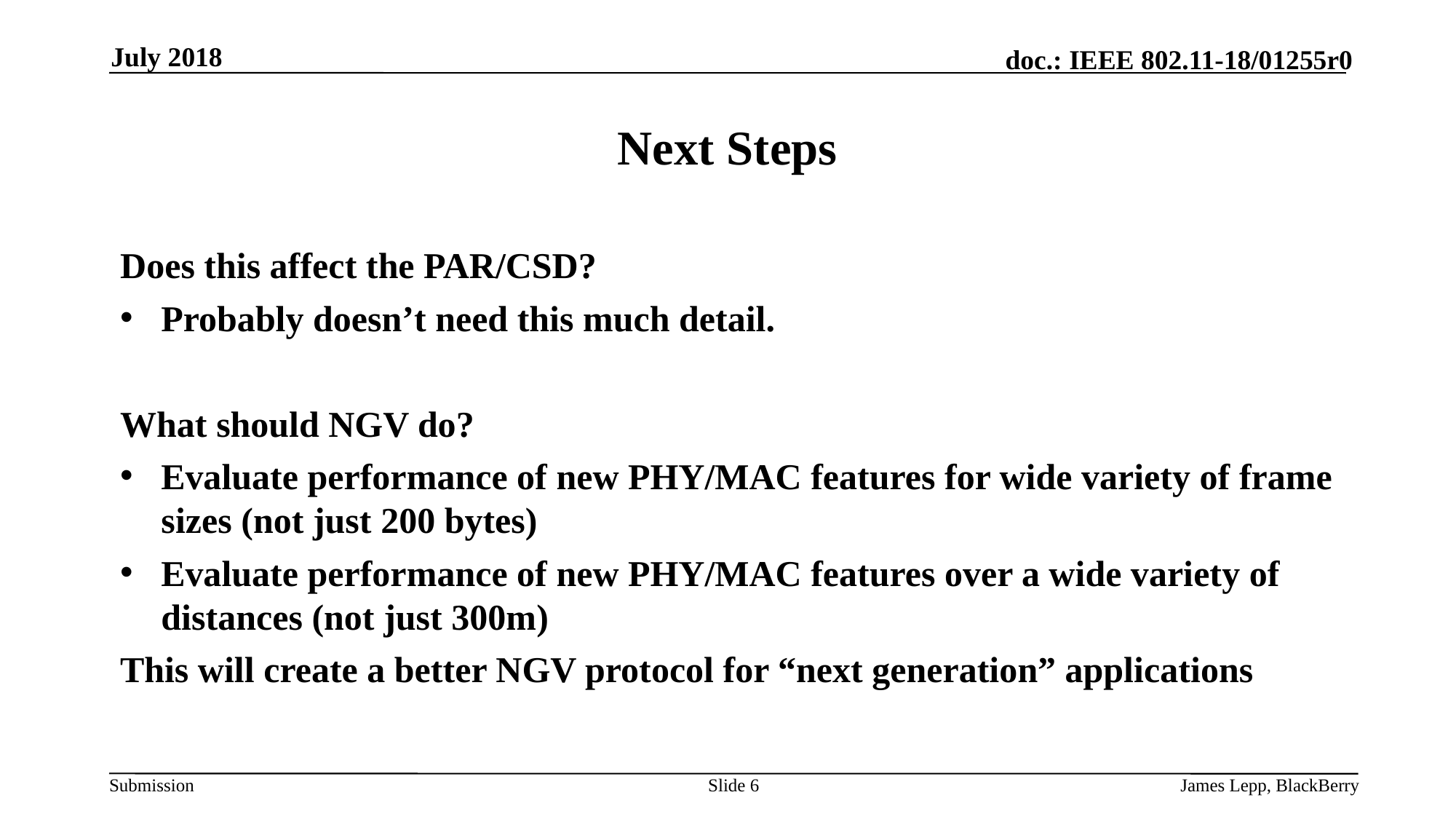

July 2018
# Next Steps
Does this affect the PAR/CSD?
Probably doesn’t need this much detail.

What should NGV do?
Evaluate performance of new PHY/MAC features for wide variety of frame sizes (not just 200 bytes)
Evaluate performance of new PHY/MAC features over a wide variety of distances (not just 300m)
This will create a better NGV protocol for “next generation” applications
Slide 6
James Lepp, BlackBerry